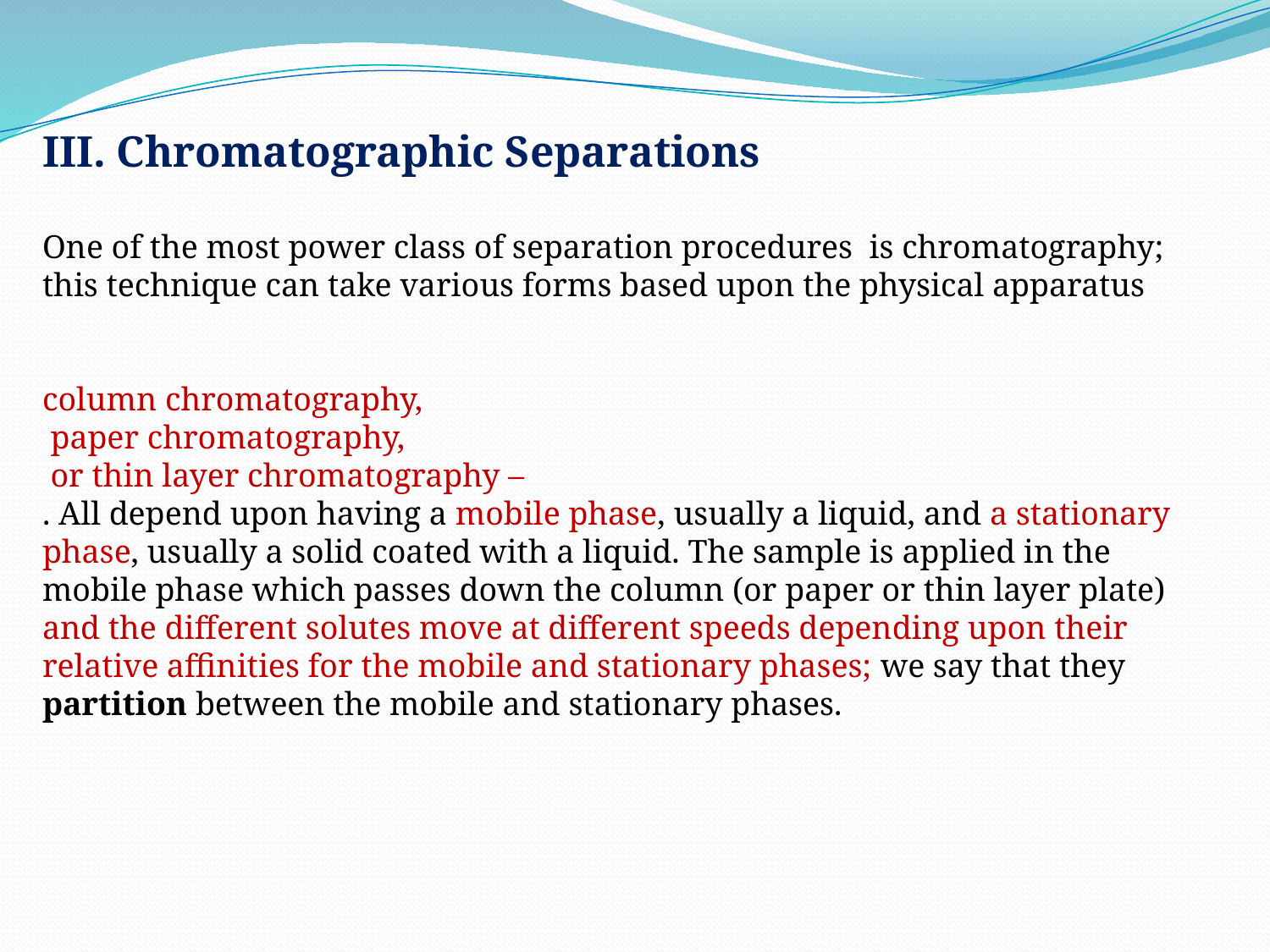

III. Chromatographic Separations

One of the most power class of separation procedures  is chromatography; this technique can take various forms based upon the physical apparatus

column chromatography,
 paper chromatography,
 or thin layer chromatography –
. All depend upon having a mobile phase, usually a liquid, and a stationary phase, usually a solid coated with a liquid. The sample is applied in the mobile phase which passes down the column (or paper or thin layer plate) and the different solutes move at different speeds depending upon their relative affinities for the mobile and stationary phases; we say that they partition between the mobile and stationary phases.